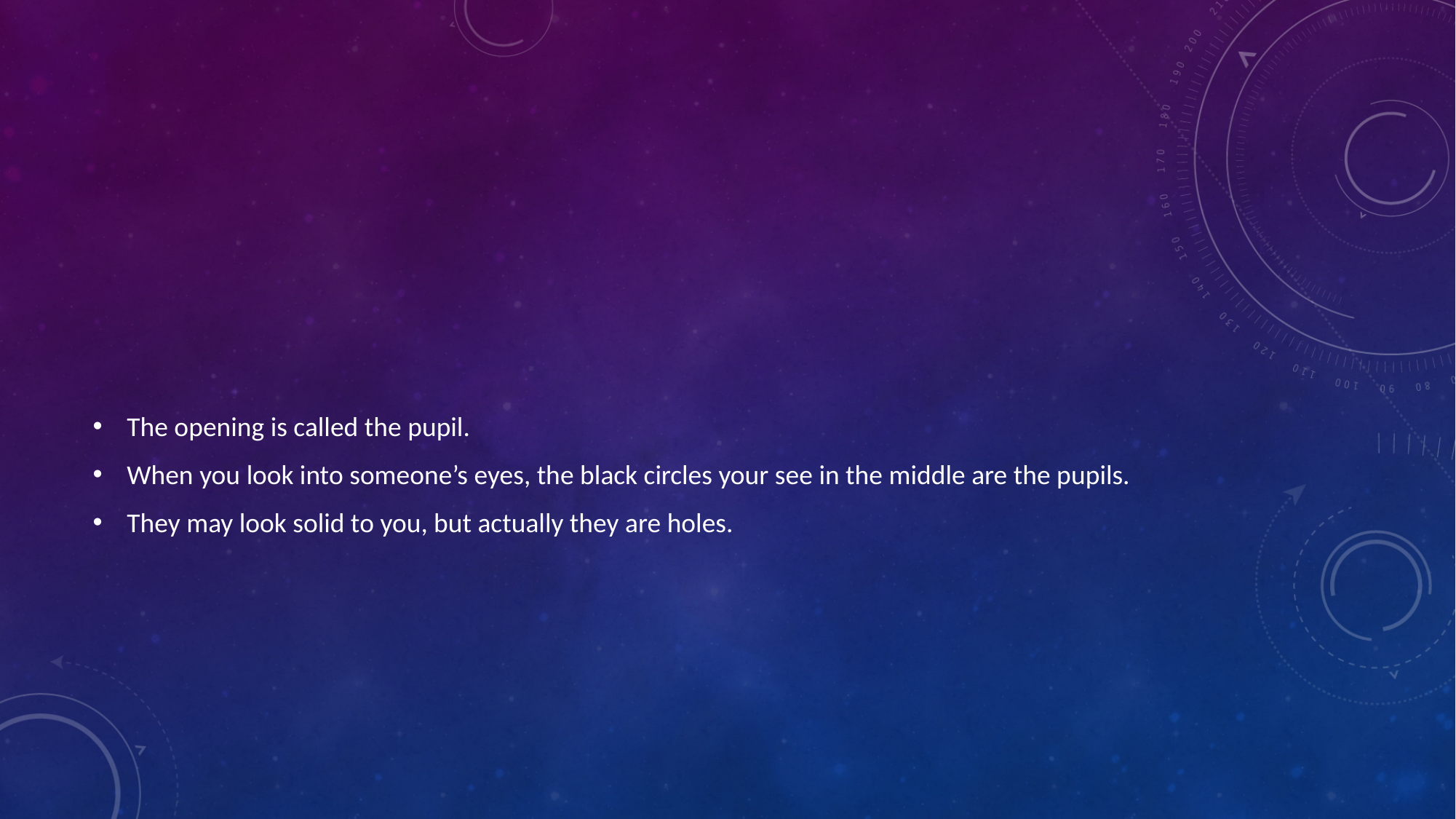

#
The opening is called the pupil.
When you look into someone’s eyes, the black circles your see in the middle are the pupils.
They may look solid to you, but actually they are holes.